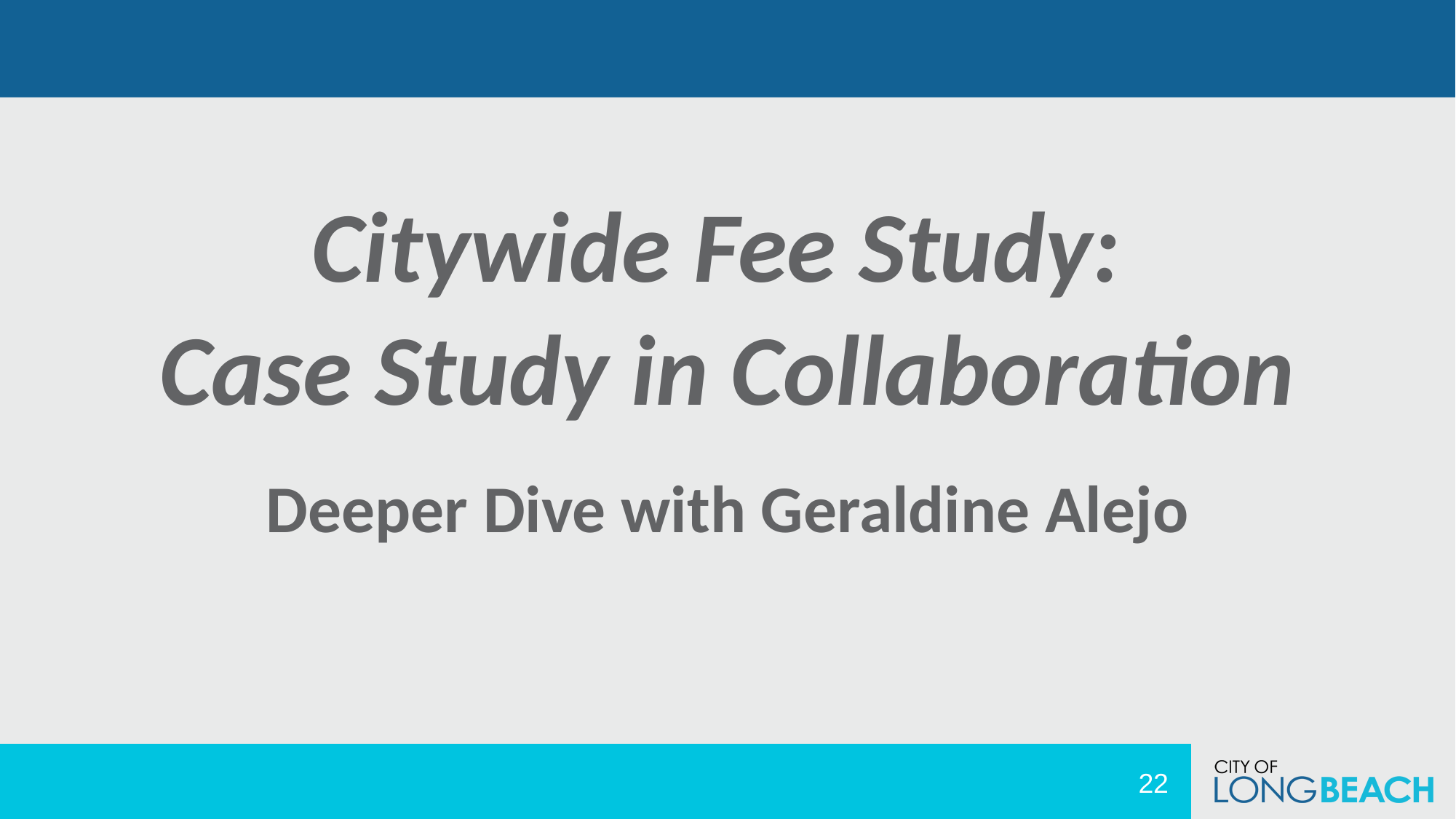

Citywide Fee Study:
Case Study in Collaboration

Deeper Dive with Geraldine Alejo

22